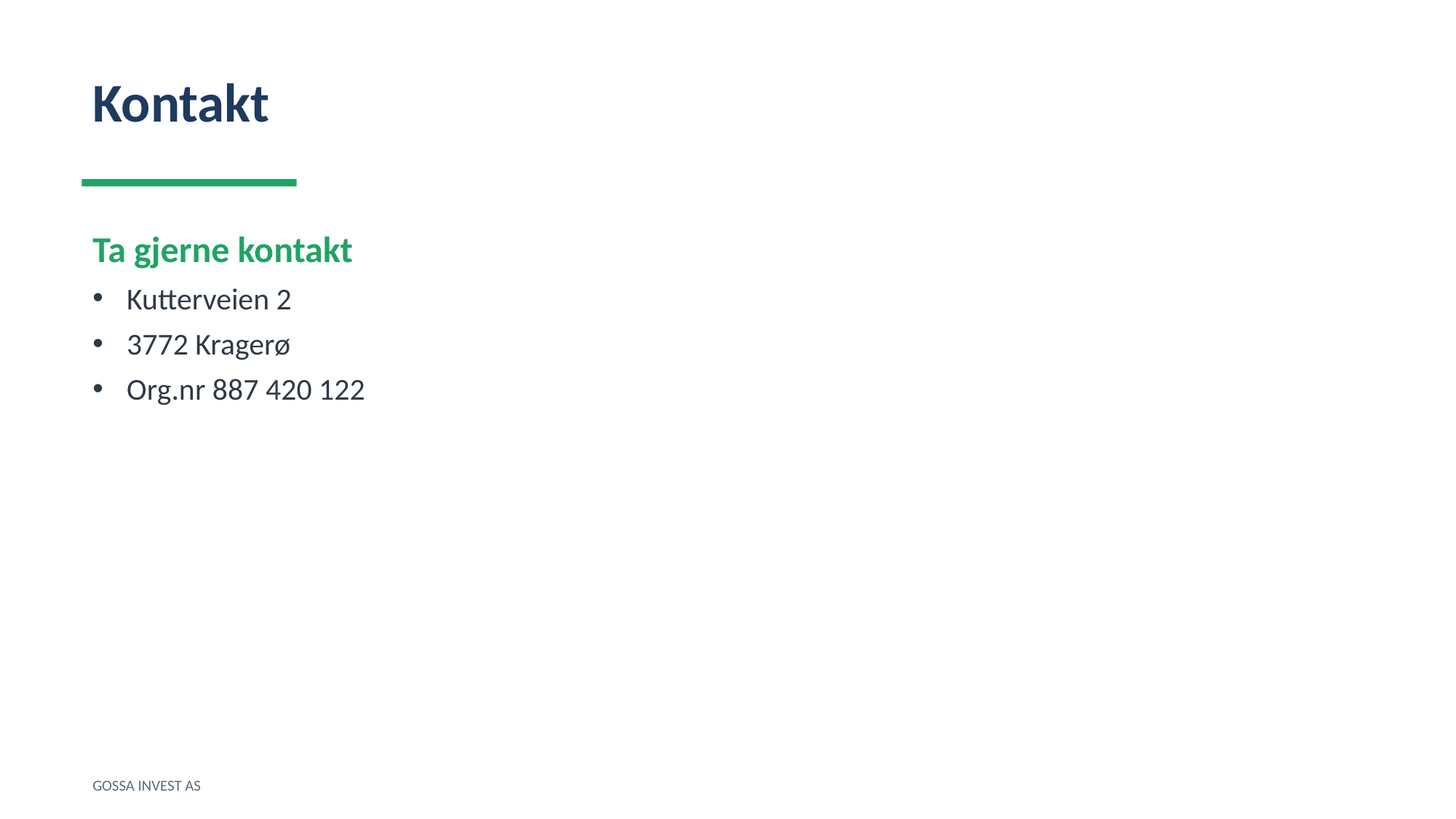

Kontakt

Ta gjerne kontakt
Kutterveien 2
3772 Kragerø
Org.nr 887 420 122
GOSSA INVEST AS